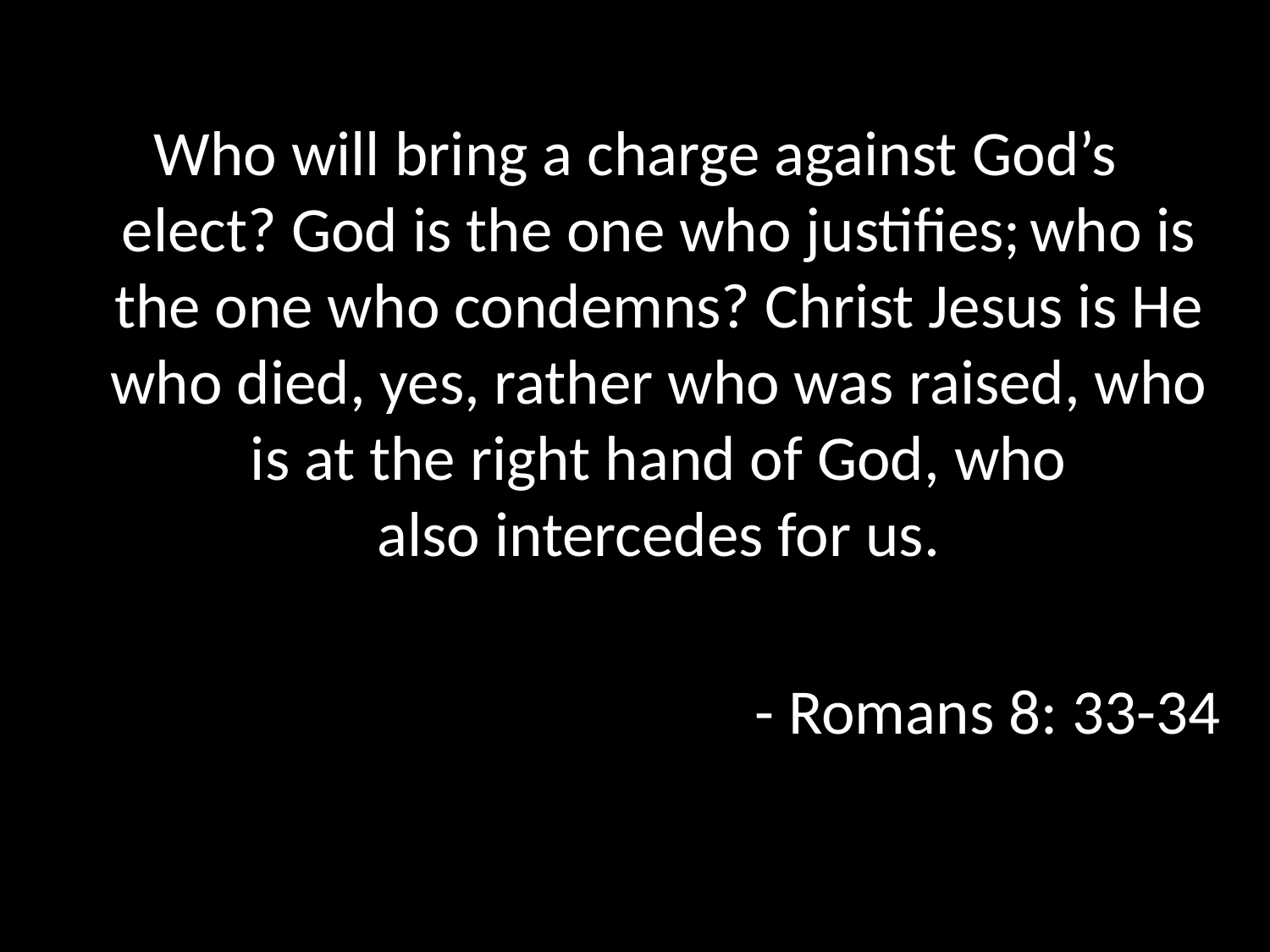

Who will bring a charge against God’s elect? God is the one who justifies; who is the one who condemns? Christ Jesus is He who died, yes, rather who was raised, who is at the right hand of God, who also intercedes for us.

                                                 - Romans 8: 33-34